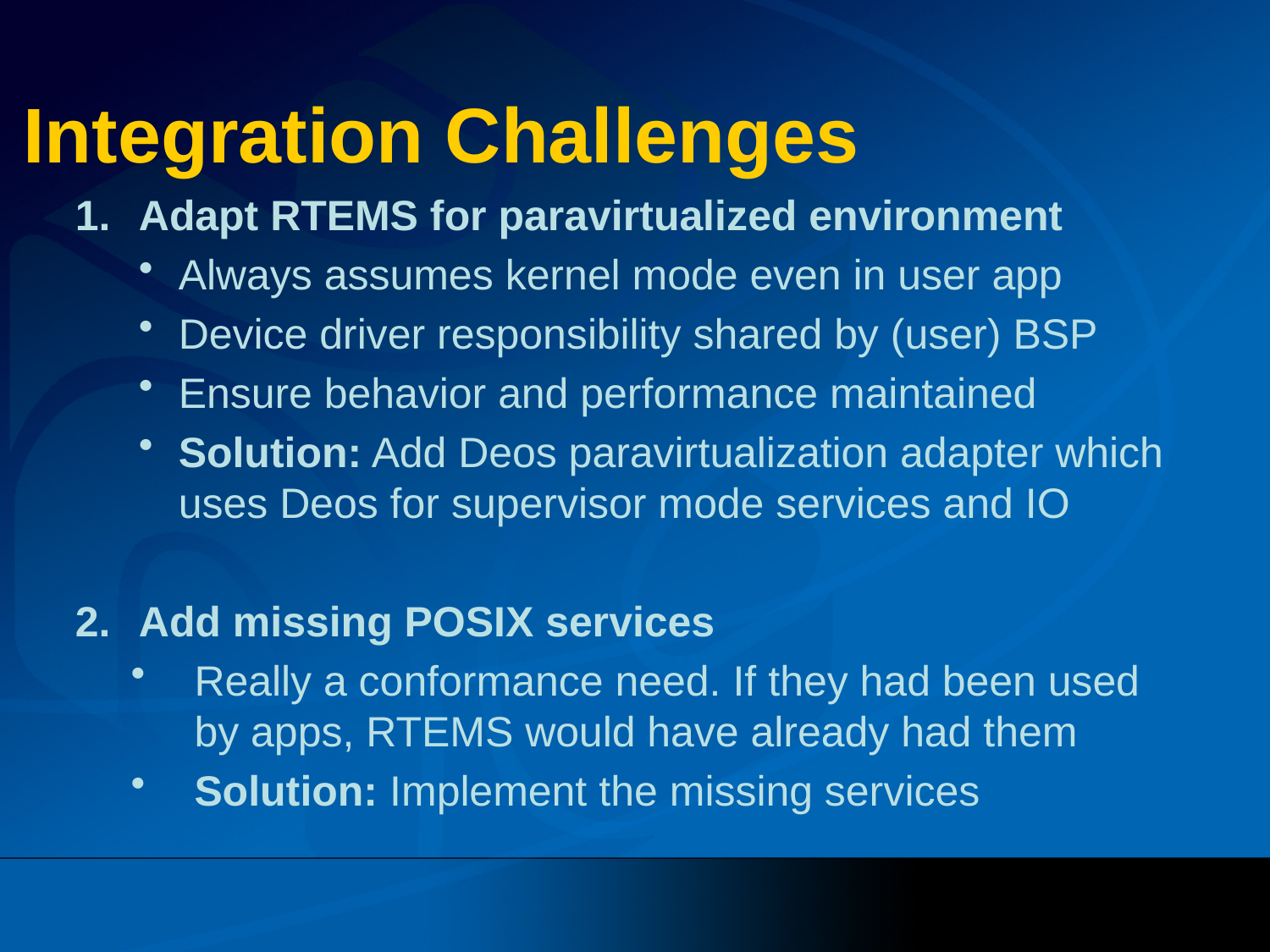

# Integration Challenges
Adapt RTEMS for paravirtualized environment
Always assumes kernel mode even in user app
Device driver responsibility shared by (user) BSP
Ensure behavior and performance maintained
Solution: Add Deos paravirtualization adapter which uses Deos for supervisor mode services and IO

Add missing POSIX services
Really a conformance need. If they had been used by apps, RTEMS would have already had them
Solution: Implement the missing services